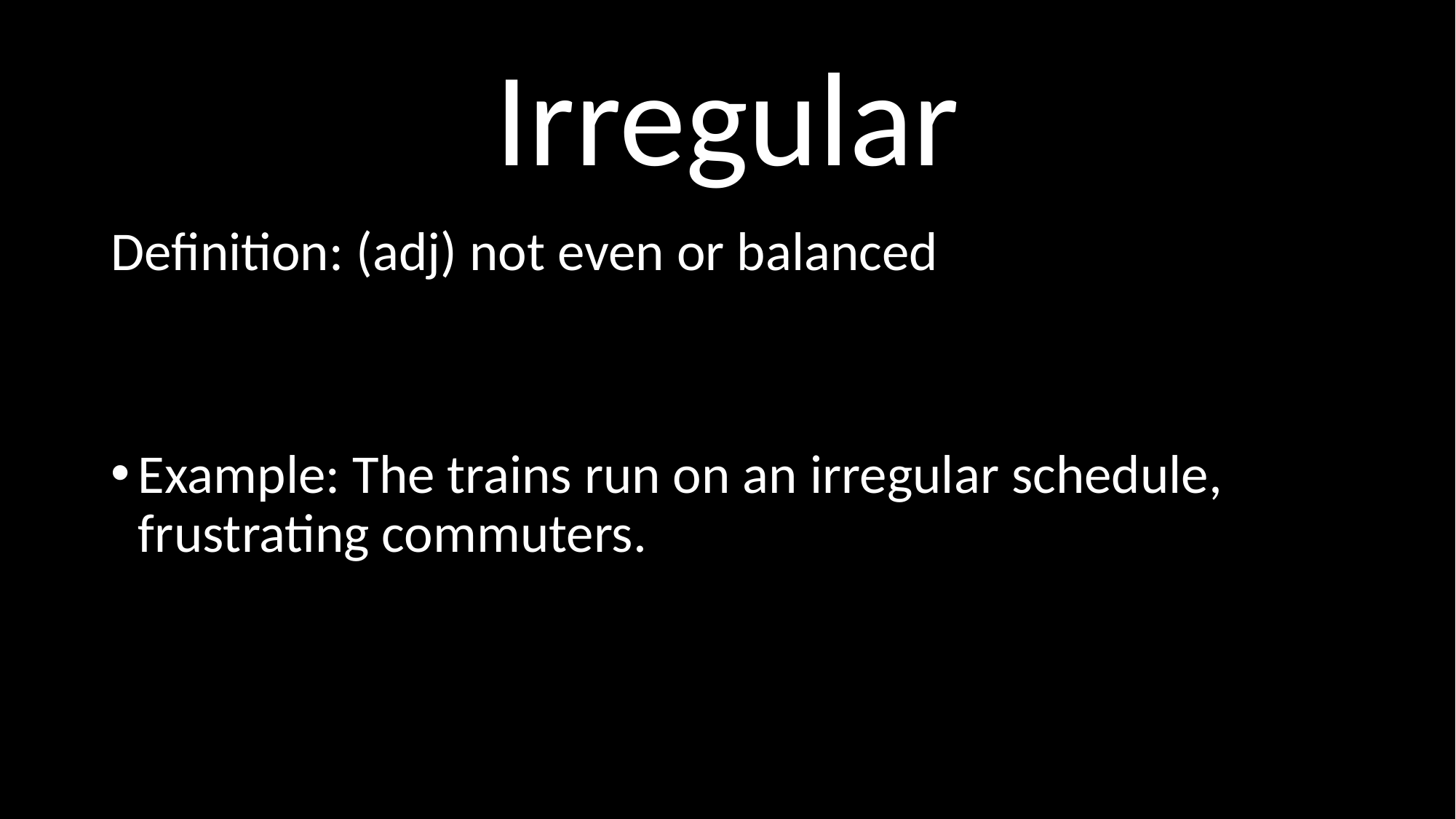

# Irregular
Definition: (adj) not even or balanced

Example: The trains run on an irregular schedule, frustrating commuters.